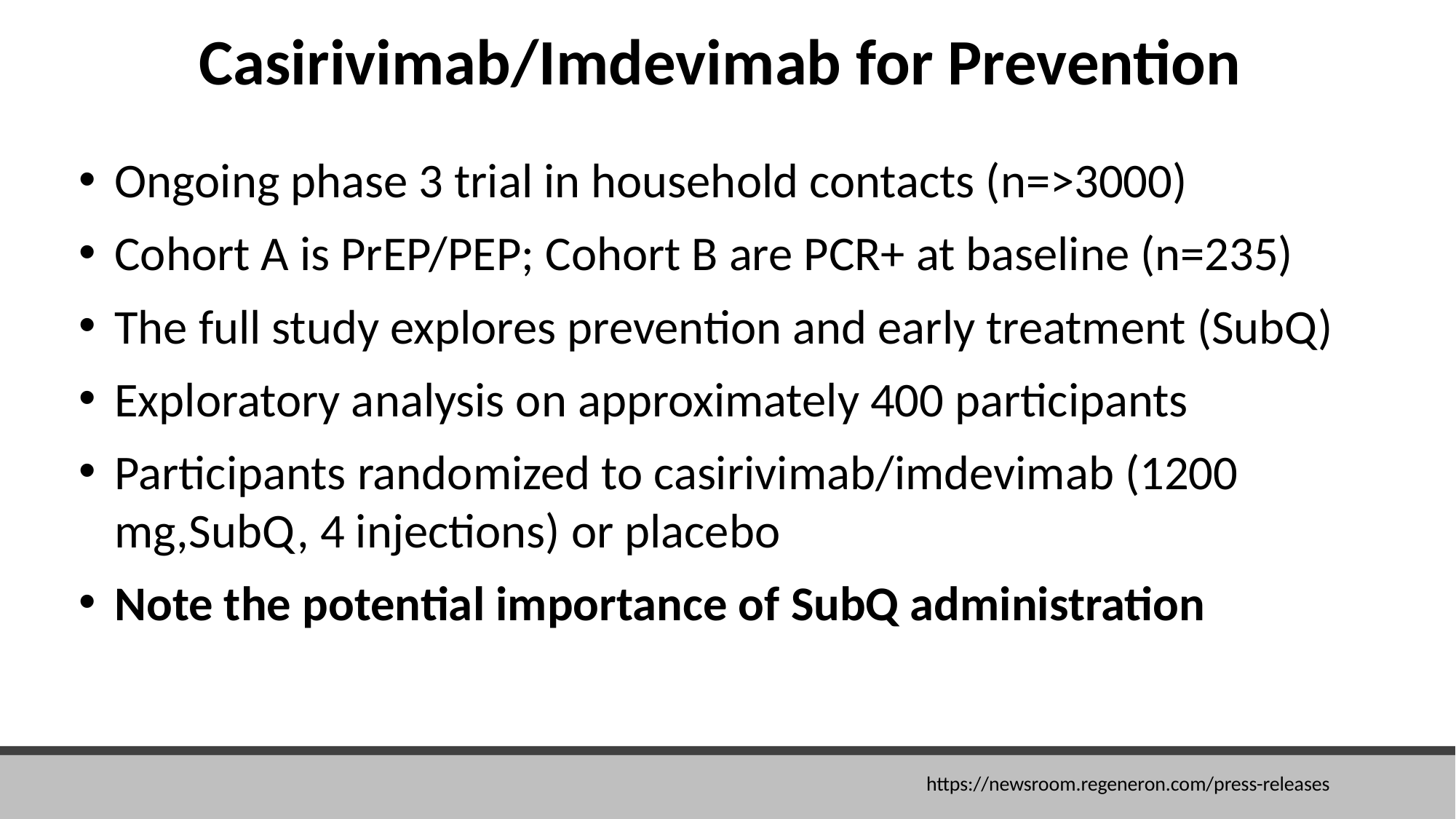

Casirivimab/Imdevimab for Prevention
Ongoing phase 3 trial in household contacts (n=>3000)
Cohort A is PrEP/PEP; Cohort B are PCR+ at baseline (n=235)
The full study explores prevention and early treatment (SubQ)
Exploratory analysis on approximately 400 participants
Participants randomized to casirivimab/imdevimab (1200 mg,SubQ, 4 injections) or placebo
Note the potential importance of SubQ administration

https://newsroom.regeneron.com/press-releases